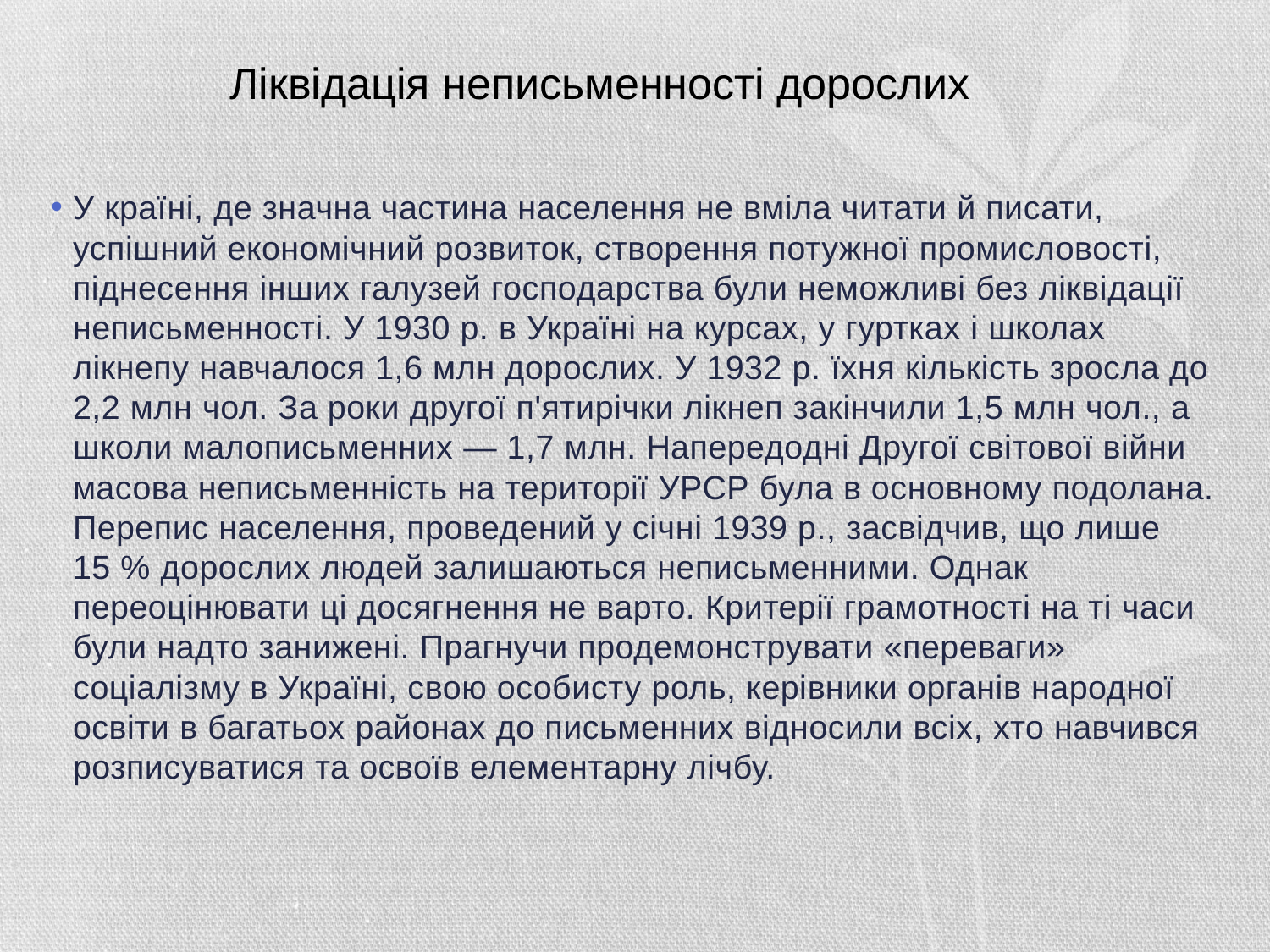

Ліквідація неписьменності дорослих
У країні, де значна частина населення не вміла читати й писати, успішний економічний розвиток, створення потужної промисловості, піднесення інших галузей господарства були неможливі без ліквідації неписьменності. У 1930 р. в Україні на курсах, у гуртках і школах лікнепу навчалося 1,6 млн дорослих. У 1932 р. їхня кількість зросла до 2,2 млн чол. За роки другої п'ятирічки лікнеп закінчили 1,5 млн чол., а школи малописьменних — 1,7 млн. Напередодні Другої світової війни масова неписьменність на території УРСР була в основному подолана. Перепис населення, проведений у січні 1939 р., засвідчив, що лише 15 % дорослих людей залишаються неписьменними. Однак переоцінювати ці досягнення не варто. Критерії грамотності на ті часи були надто занижені. Прагнучи продемонструвати «переваги» соціалізму в Україні, свою особисту роль, керівники органів народної освіти в багатьох районах до письменних відносили всіх, хто навчився розписуватися та освоїв елементарну лічбу.